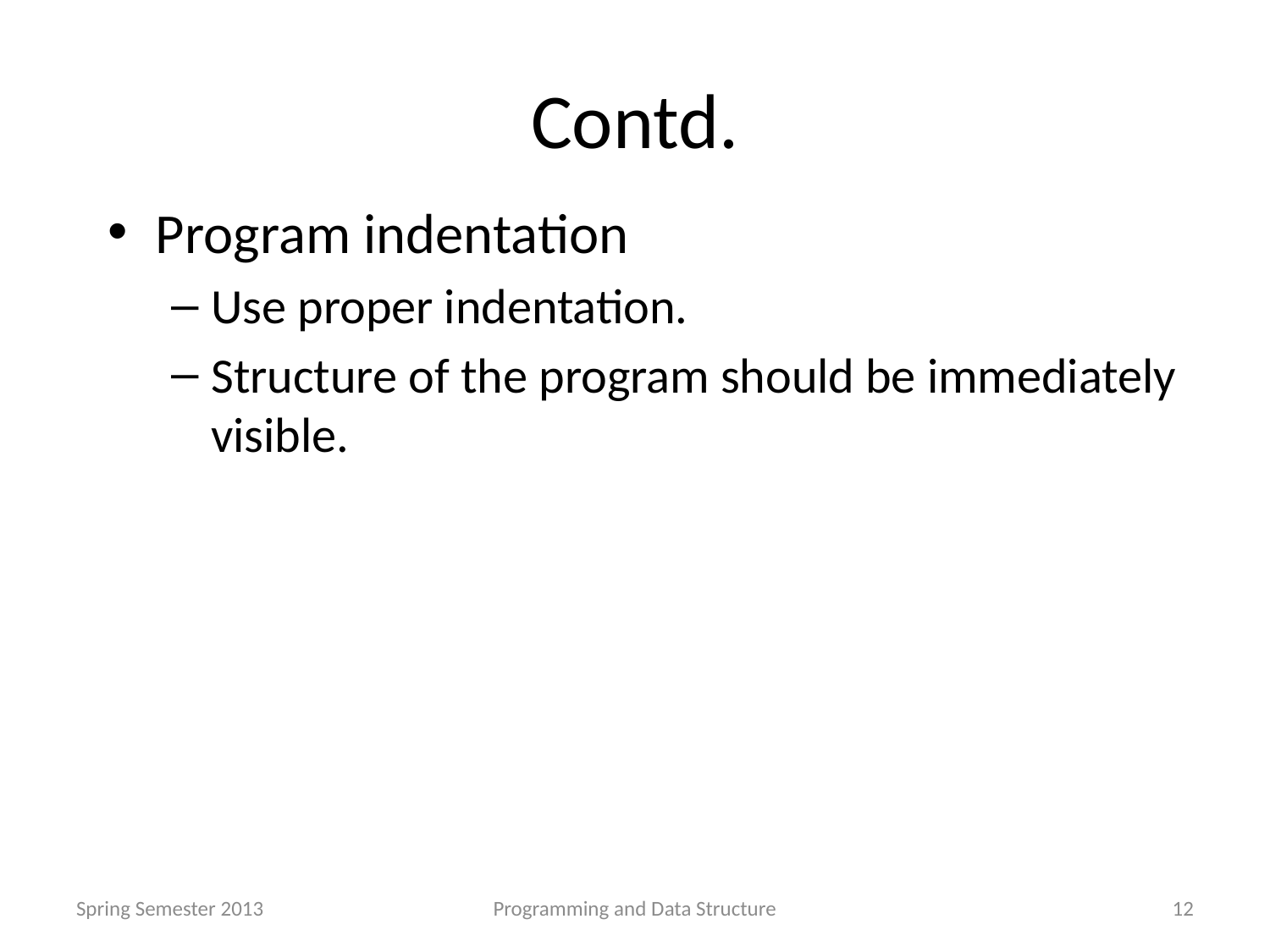

# Contd.
Program indentation
Use proper indentation.
Structure of the program should be immediately visible.
Spring Semester 2013
Programming and Data Structure
12